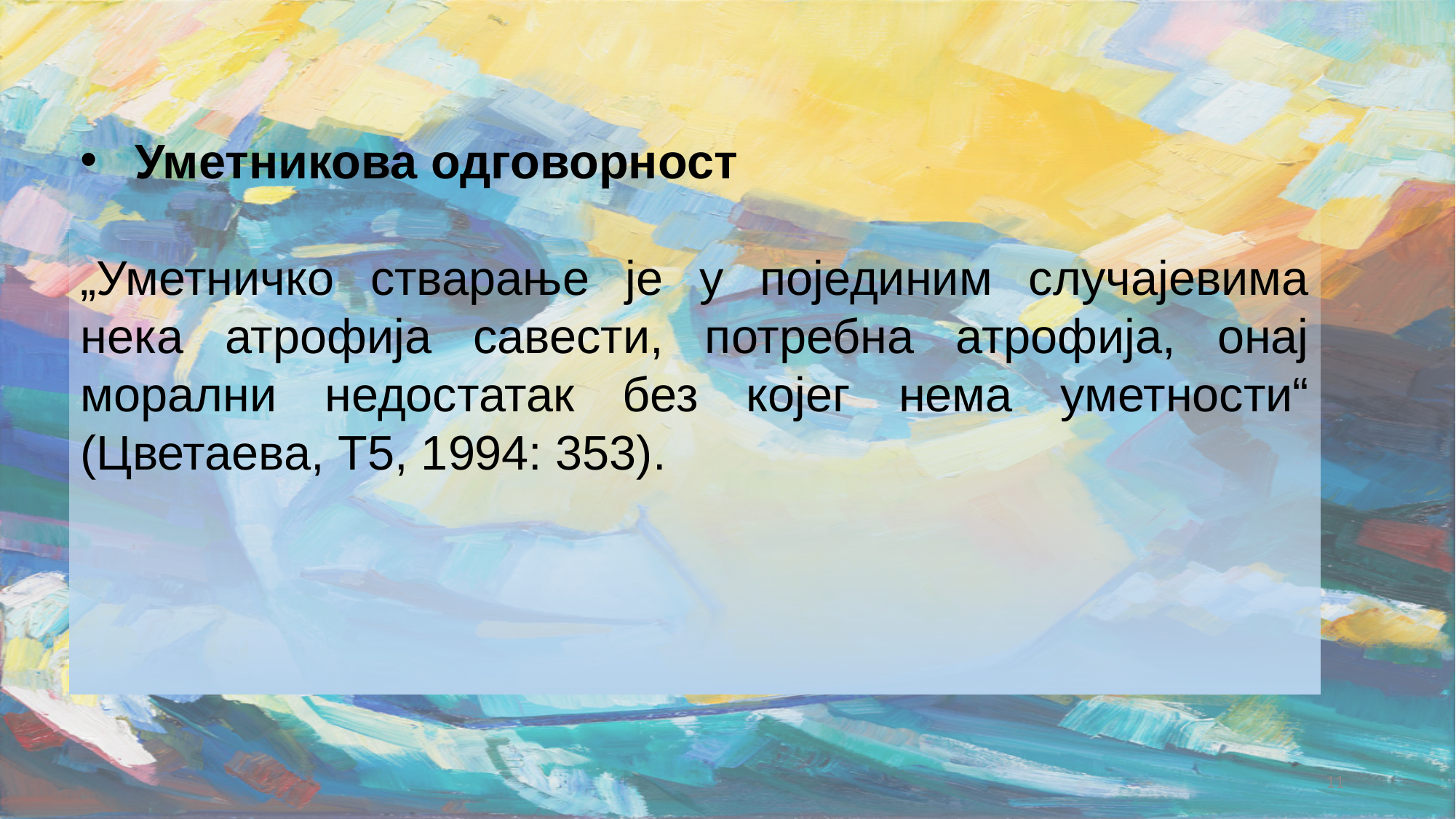

Уметникова одговорност

„Уметничко стварање је у појединим случајевима нека атрофија савести, потребна атрофија, онај морални недостатак без којег нема уметности“ (Цветаева, Т5, 1994: 353).
11